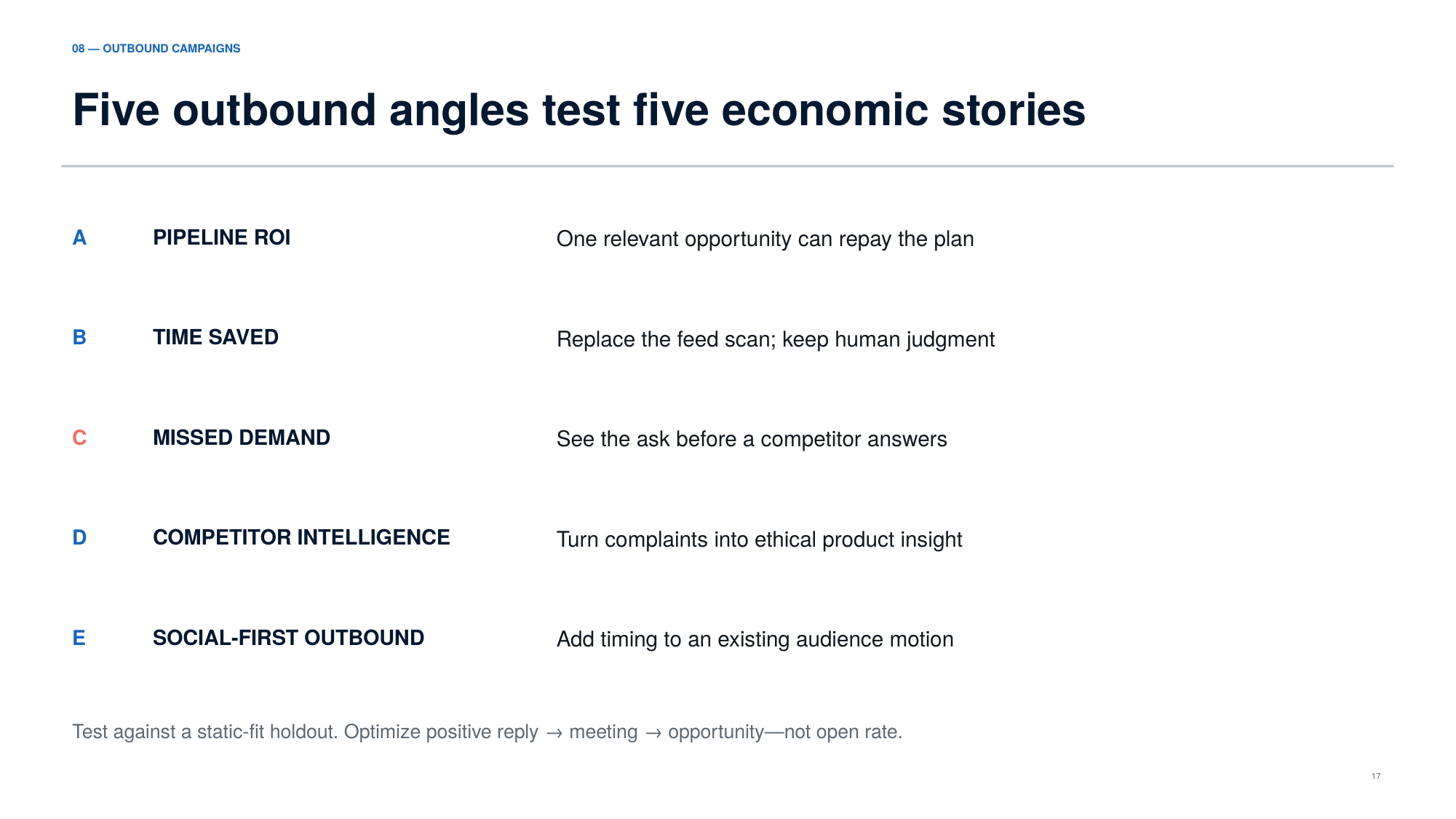

08 — OUTBOUND CAMPAIGNS
Five outbound angles test five economic stories

A
PIPELINE ROI
One relevant opportunity can repay the plan
B
TIME SAVED
Replace the feed scan; keep human judgment
C
MISSED DEMAND
See the ask before a competitor answers
D
COMPETITOR INTELLIGENCE
Turn complaints into ethical product insight
E
SOCIAL-FIRST OUTBOUND
Add timing to an existing audience motion
Test against a static-fit holdout. Optimize positive reply → meeting → opportunity—not open rate.
17